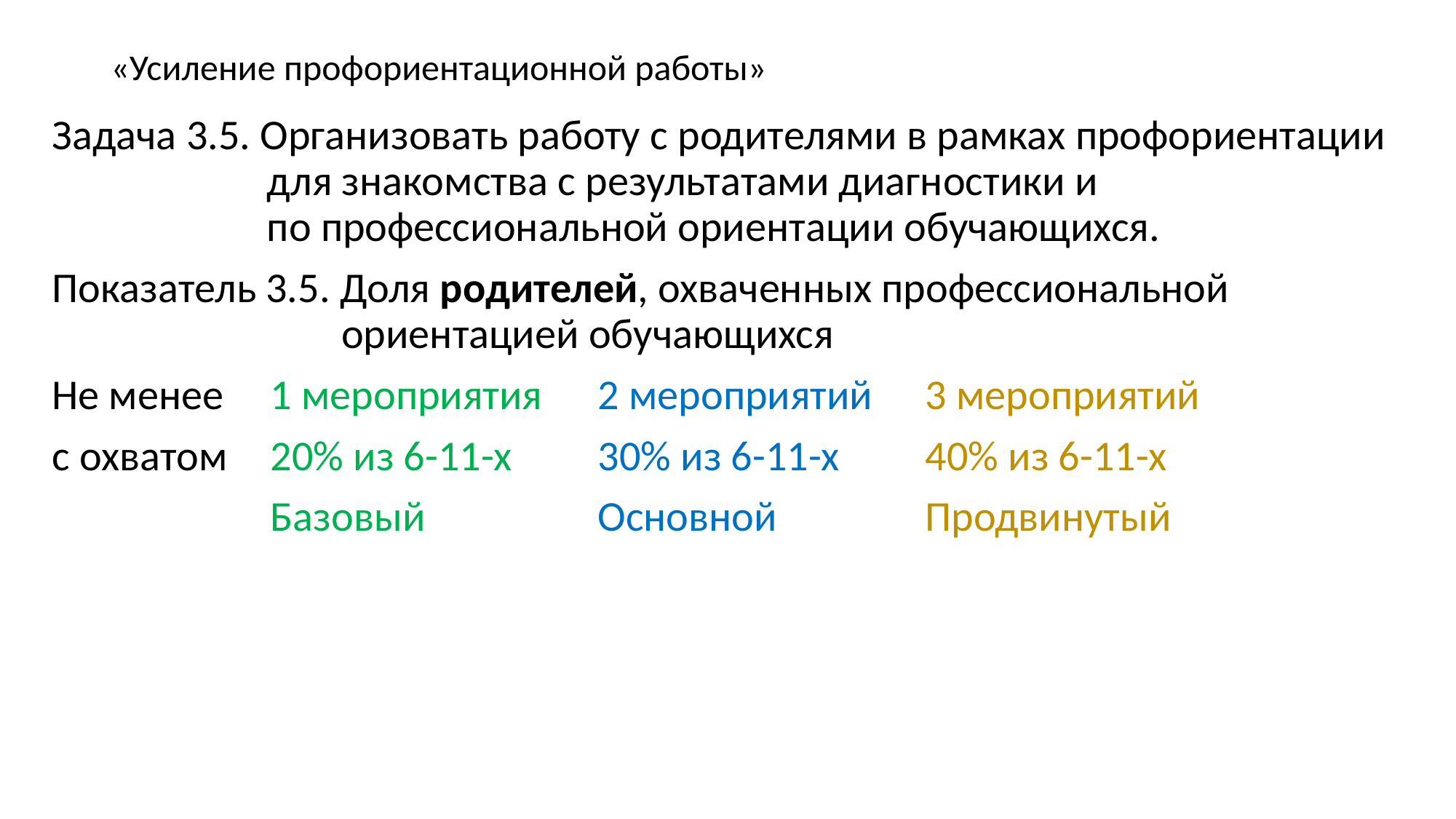

# «Усиление профориентационной работы»
Задача 3.5. Организовать работу с родителями в рамках профориентации для знакомства с результатами диагностики и по профессиональной ориентации обучающихся.
Показатель 3.5. Доля родителей, охваченных профессиональной ориентацией обучающихся
Не менее	1 мероприятия	2 мероприятий	3 мероприятий
с охватом	20% из 6-11-х	30% из 6-11-х 	40% из 6-11-х
		Базовый		Основной		Продвинутый